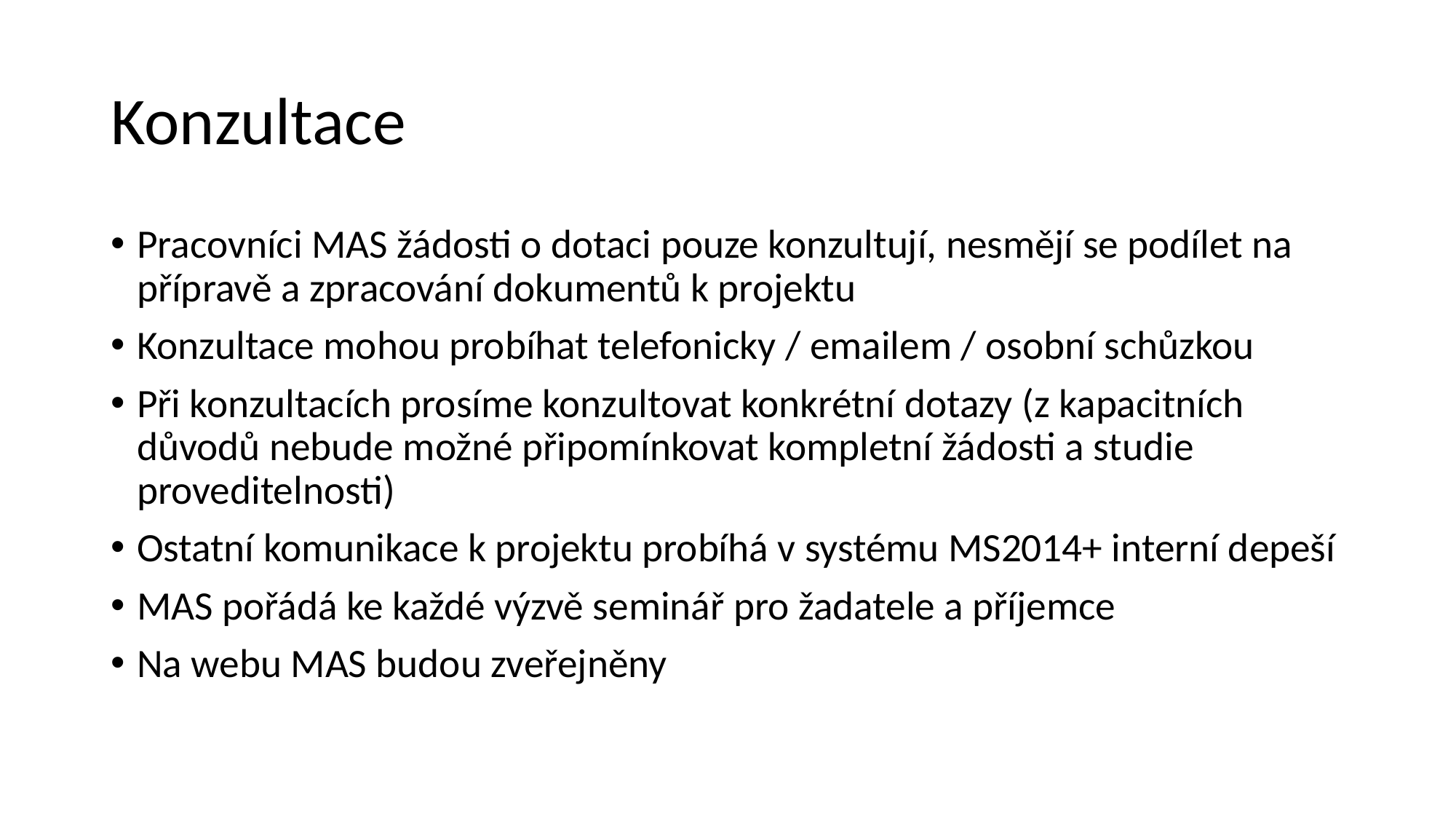

# Konzultace
Pracovníci MAS žádosti o dotaci pouze konzultují, nesmějí se podílet na přípravě a zpracování dokumentů k projektu
Konzultace mohou probíhat telefonicky / emailem / osobní schůzkou
Při konzultacích prosíme konzultovat konkrétní dotazy (z kapacitních důvodů nebude možné připomínkovat kompletní žádosti a studie proveditelnosti)
Ostatní komunikace k projektu probíhá v systému MS2014+ interní depeší
MAS pořádá ke každé výzvě seminář pro žadatele a příjemce
Na webu MAS budou zveřejněny